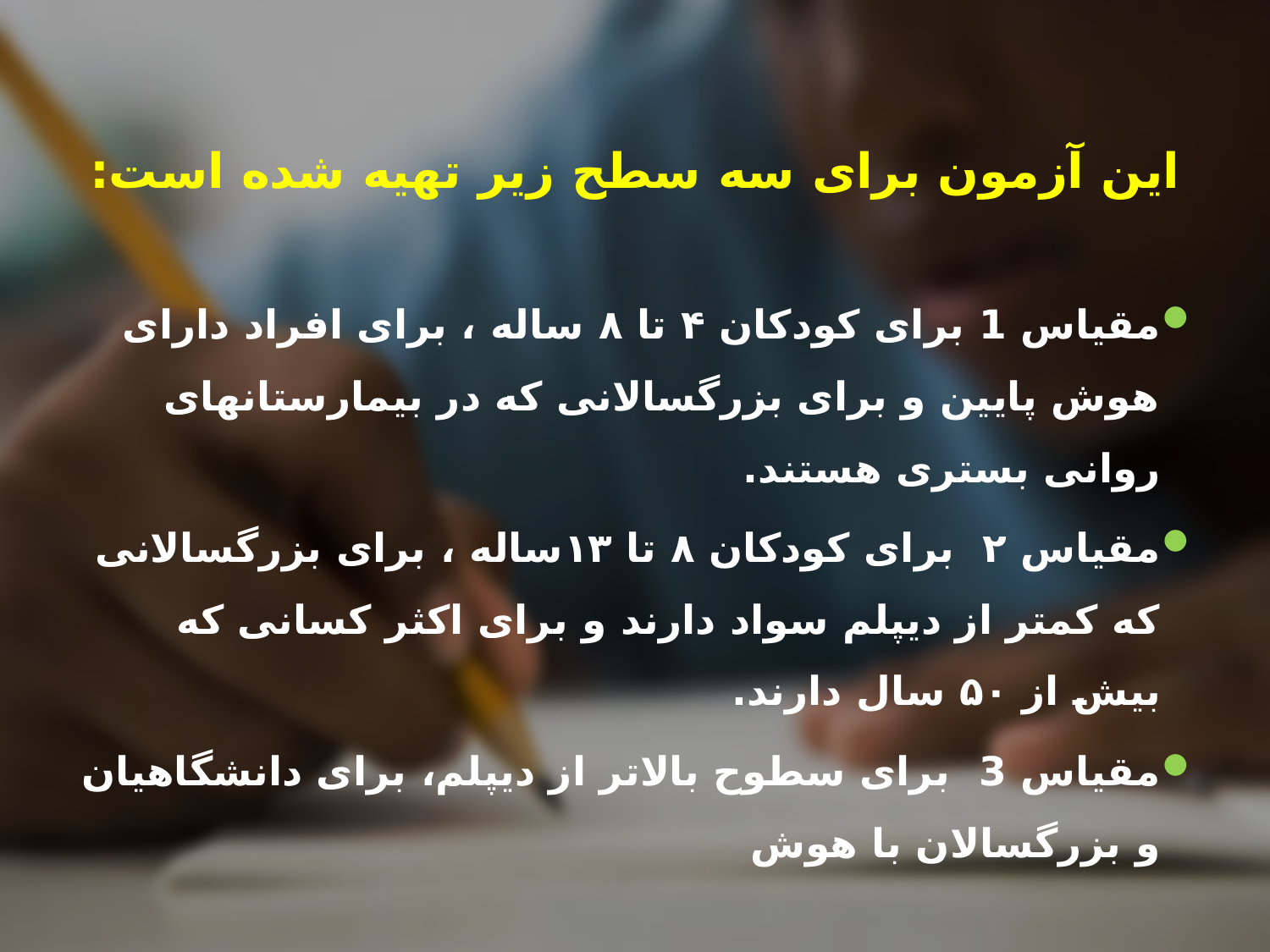

# این آزمون برای سه سطح زیر تهیه شده است:
مقیاس 1 برای کودکان ۴ تا ۸ ساله ، برای افراد دارای هوش پایین و برای بزرگسالانی که در بیمارستانهای روانی بستری هستند.
مقیاس ۲  برای کودکان ۸ تا ۱۳ساله ، برای بزرگسالانی که کمتر از دیپلم سواد دارند و برای اکثر کسانی که بیش از ۵۰ سال دارند.
مقیاس 3  برای سطوح بالاتر از دیپلم، برای دانشگاهیان و بزرگسالان با هوش